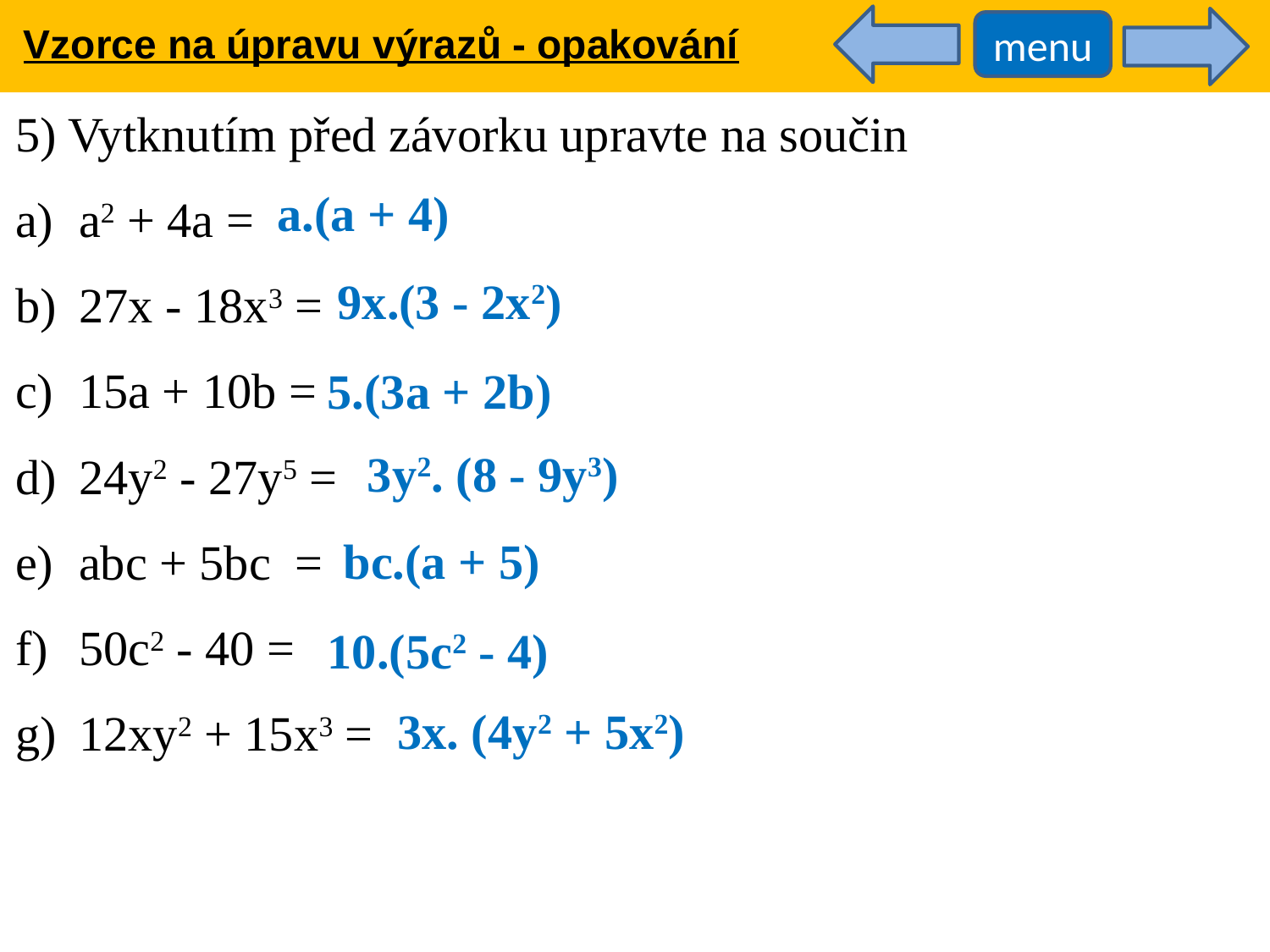

Vzorce na úpravu výrazů - opakování
menu
5) Vytknutím před závorku upravte na součin
a2 + 4a =
27x - 18x3 =
15a + 10b =
24y2 - 27y5 =
abc + 5bc  =
50c2 - 40 =
12xy2 + 15x3 =
a.(a + 4)
9x.(3 - 2x2)
5.(3a + 2b)
3y2. (8 - 9y3)
bc.(a + 5)
10.(5c2 - 4)
3x. (4y2 + 5x2)